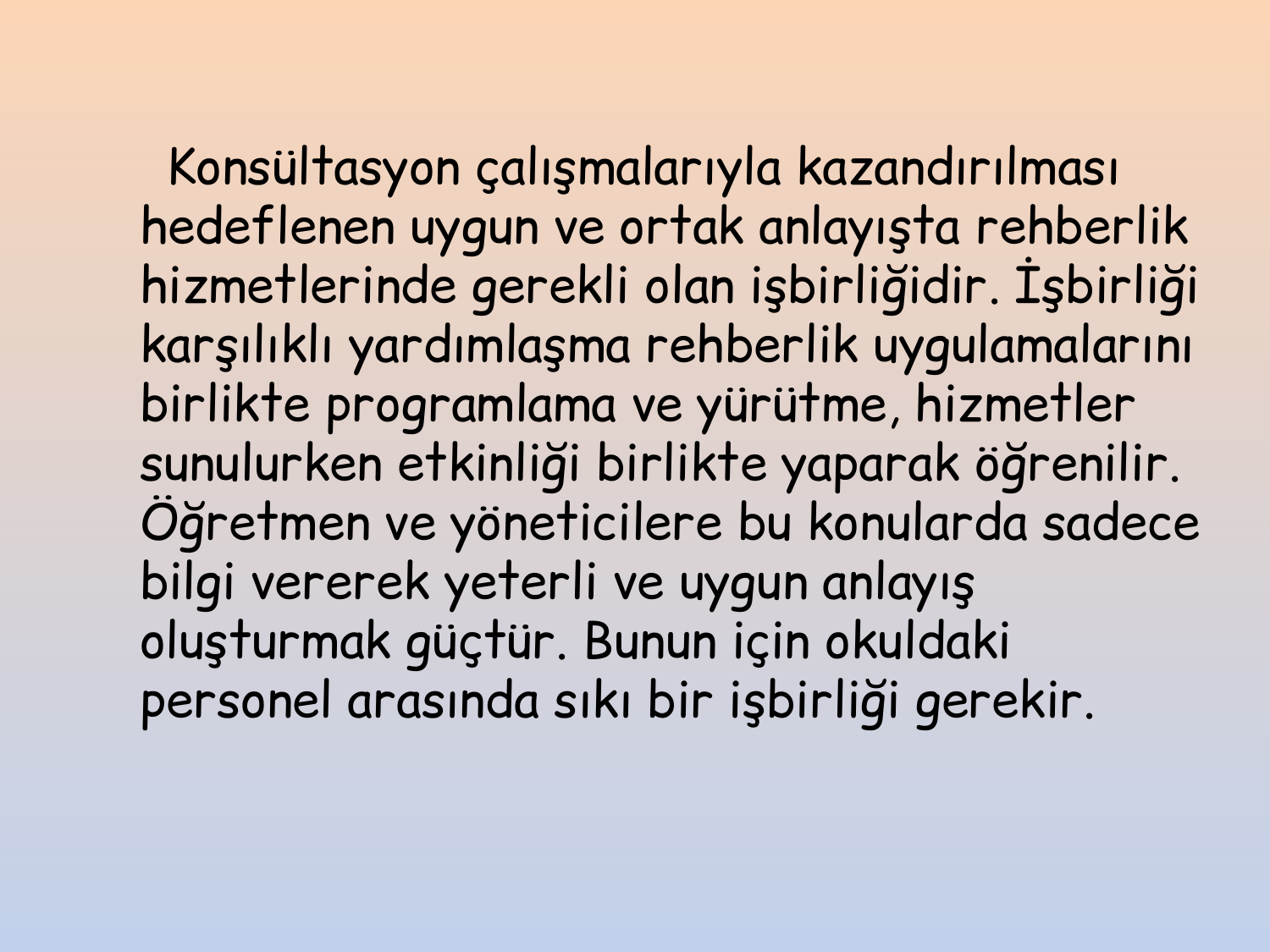

Konsültasyon çalışmalarıyla kazandırılması hedeflenen uygun ve ortak anlayışta rehberlik hizmetlerinde gerekli olan işbirliğidir. İşbirliği karşılıklı yardımlaşma rehberlik uygulamalarını birlikte programlama ve yürütme, hizmetler sunulurken etkinliği birlikte yaparak öğrenilir. Öğretmen ve yöneticilere bu konularda sadece bilgi vererek yeterli ve uygun anlayış oluşturmak güçtür. Bunun için okuldaki personel arasında sıkı bir işbirliği gerekir.